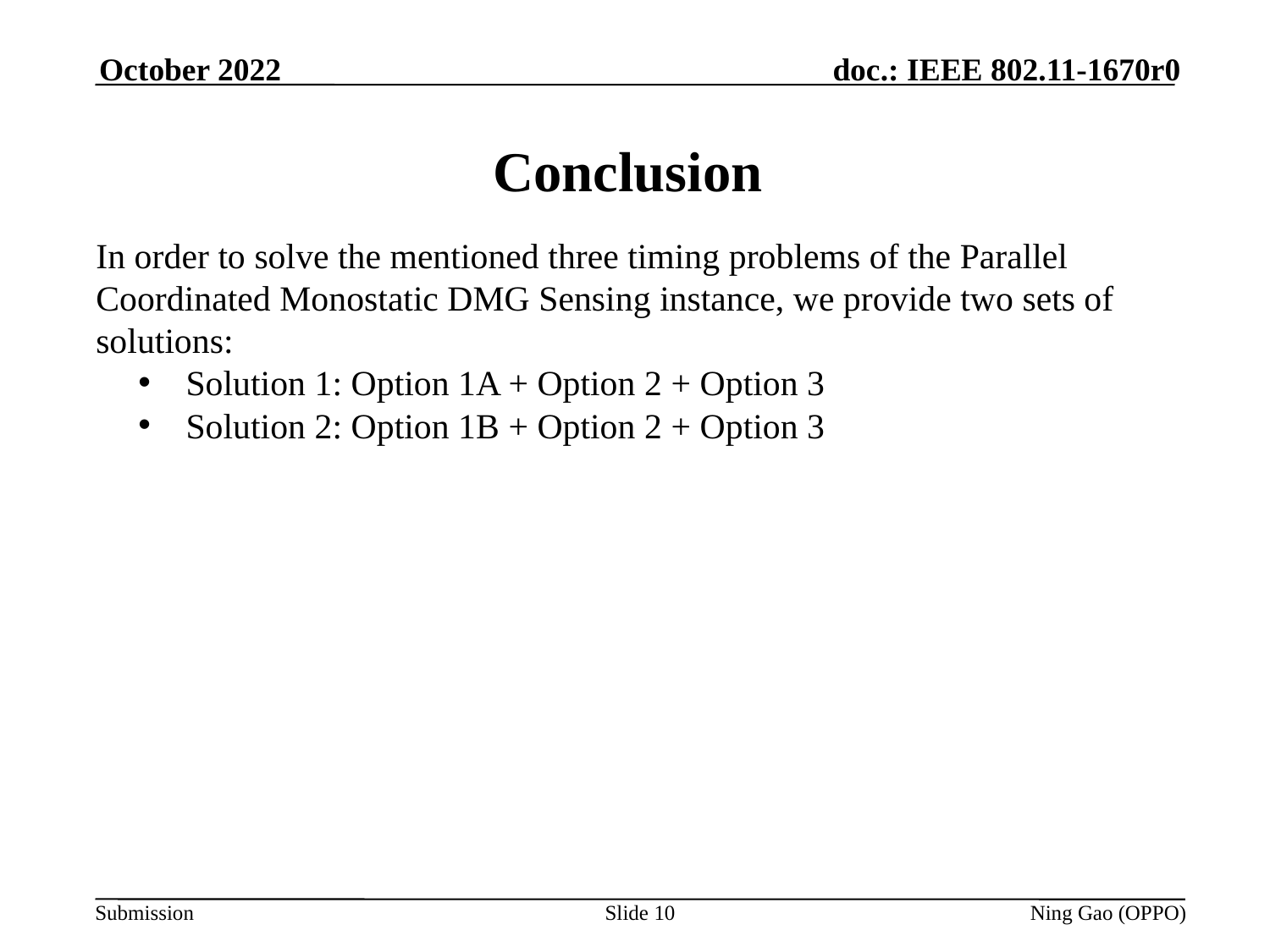

October 2022
# Conclusion

In order to solve the mentioned three timing problems of the Parallel Coordinated Monostatic DMG Sensing instance, we provide two sets of solutions:
Solution 1: Option 1A + Option 2 + Option 3
Solution 2: Option 1B + Option 2 + Option 3

Slide 10
Ning Gao (OPPO)